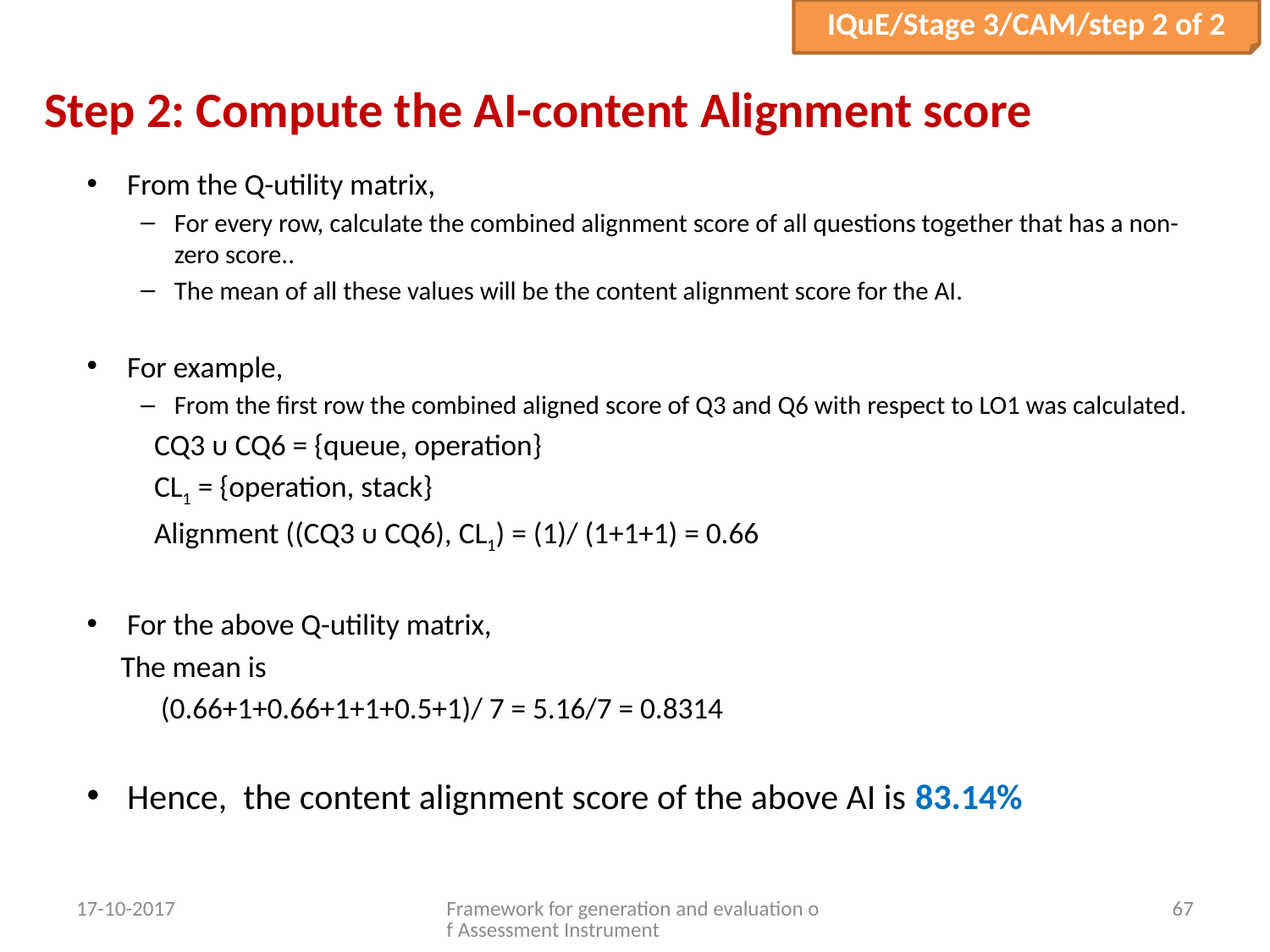

IQuE/Stage 3/CAM/step 2 of 2
# Step 2: Compute the AI-content Alignment score
From the Q-utility matrix,
For every row, calculate the combined alignment score of all questions together that has a non-zero score..
The mean of all these values will be the content alignment score for the AI.

For example,
From the first row the combined aligned score of Q3 and Q6 with respect to LO1 was calculated.
		CQ3 ᴜ CQ6 = {queue, operation}
		CL1 = {operation, stack}
		Alignment ((CQ3 ᴜ CQ6), CL1) = (1)/ (1+1+1) = 0.66

For the above Q-utility matrix,
     The mean is
     		 (0.66+1+0.66+1+1+0.5+1)/ 7 = 5.16/7 = 0.8314

Hence,  the content alignment score of the above AI is 83.14%

17-10-2017
Framework for generation and evaluation of Assessment Instrument
67